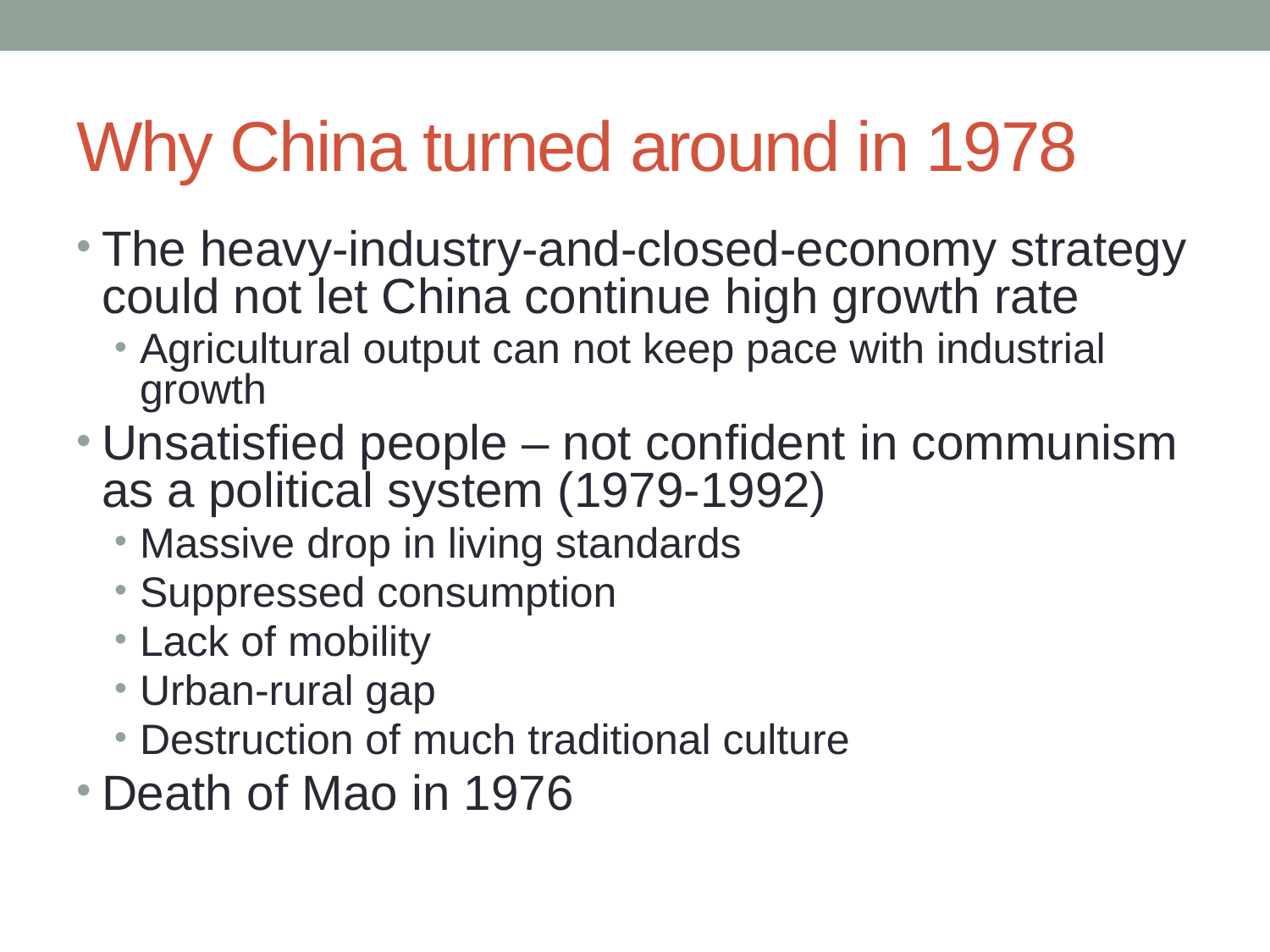

# Why China turned around in 1978
The heavy-industry-and-closed-economy strategy could not let China continue high growth rate
Agricultural output can not keep pace with industrial growth
Unsatisfied people – not confident in communism as a political system (1979-1992)
Massive drop in living standards
Suppressed consumption
Lack of mobility
Urban-rural gap
Destruction of much traditional culture
Death of Mao in 1976